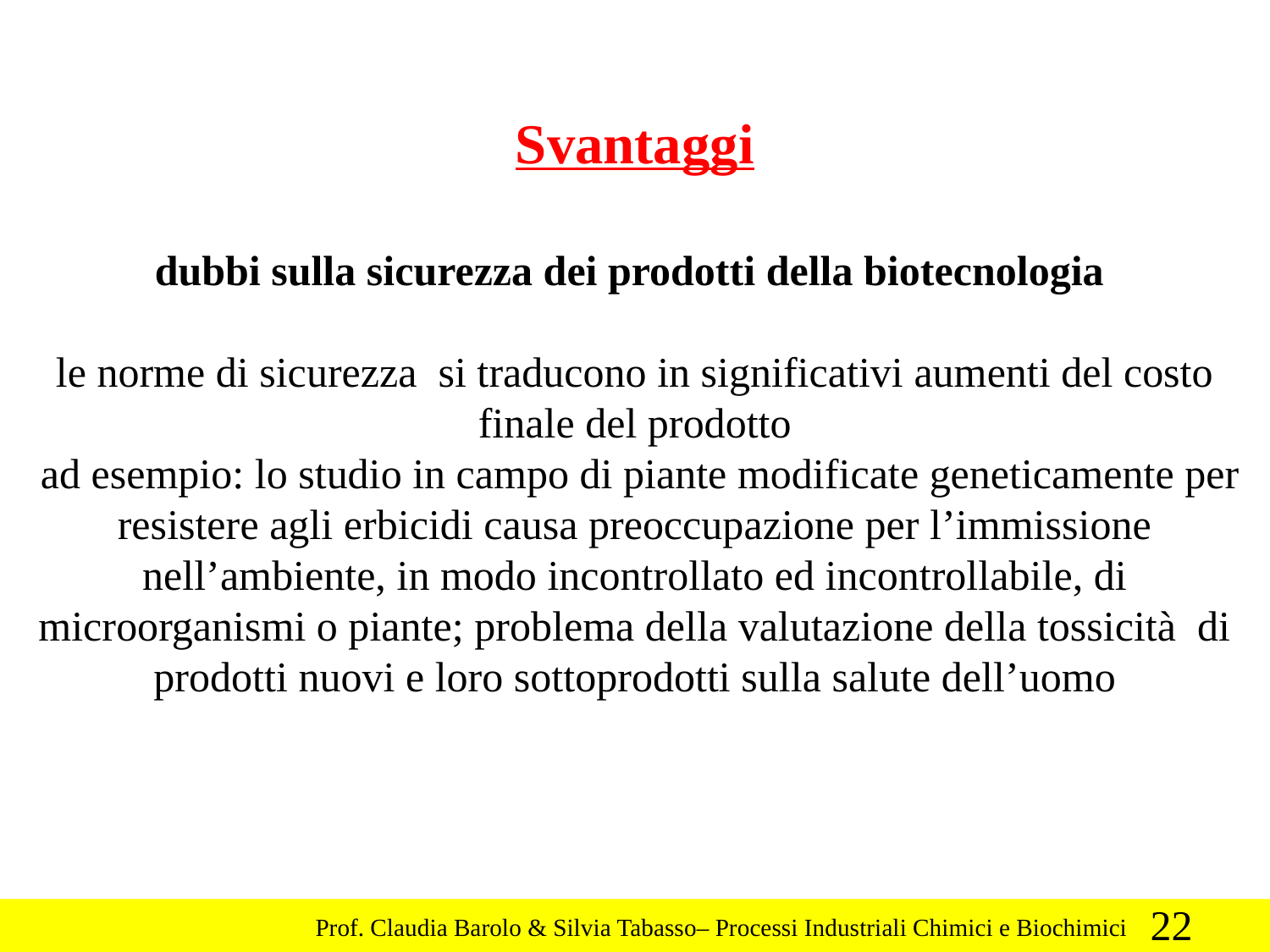

Svantaggi

dubbi sulla sicurezza dei prodotti della biotecnologia

le norme di sicurezza  si traducono in significativi aumenti del costo finale del prodotto
 ad esempio: lo studio in campo di piante modificate geneticamente per resistere agli erbicidi causa preoccupazione per l’immissione nell’ambiente, in modo incontrollato ed incontrollabile, di microorganismi o piante; problema della valutazione della tossicità  di prodotti nuovi e loro sottoprodotti sulla salute dell’uomo
22